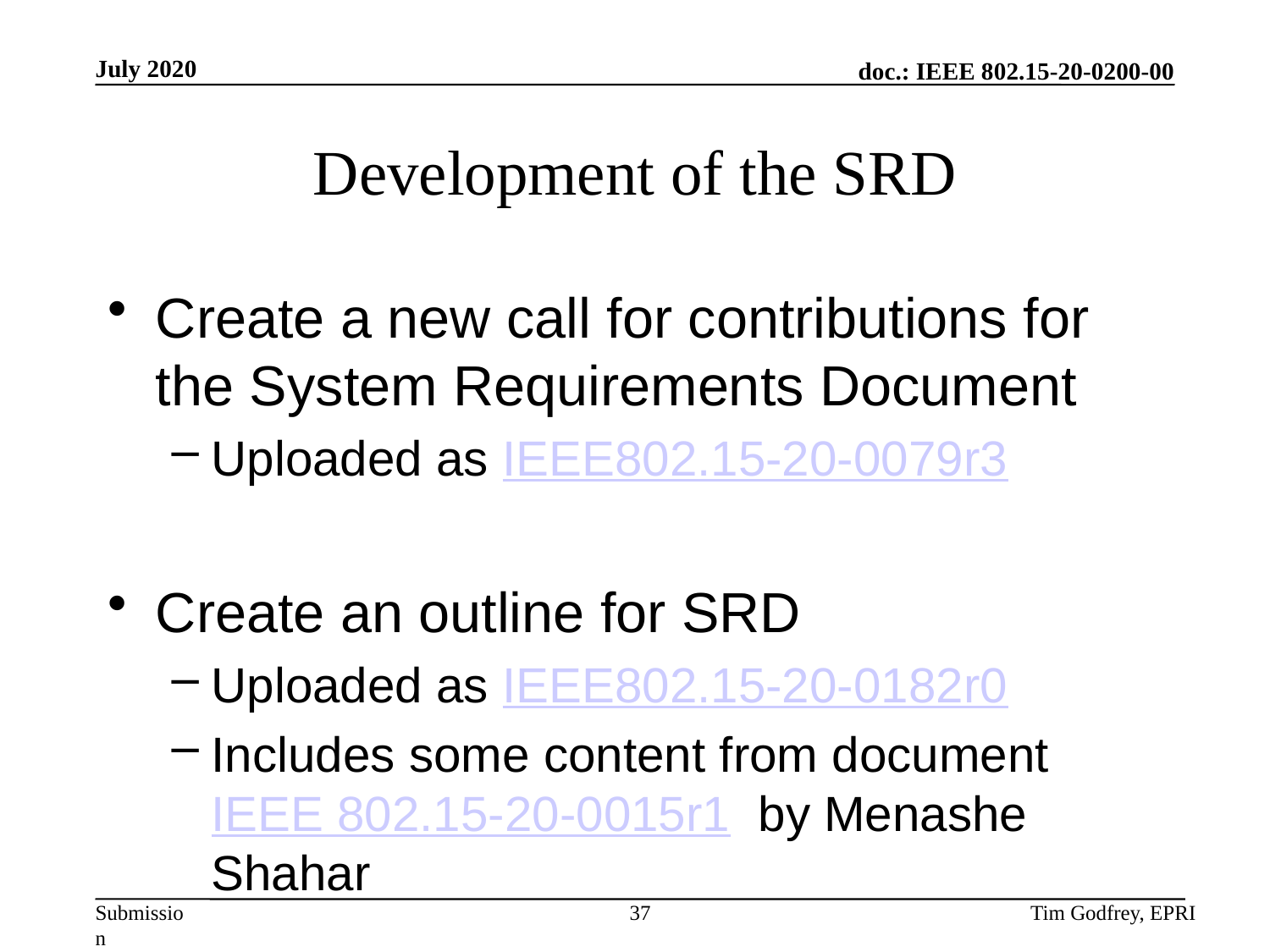

July 2020
# Development of the SRD
Create a new call for contributions for the System Requirements Document
Uploaded as IEEE802.15-20-0079r3

Create an outline for SRD
Uploaded as IEEE802.15-20-0182r0
Includes some content from document IEEE 802.15-20-0015r1  by Menashe Shahar

37
Tim Godfrey, EPRI